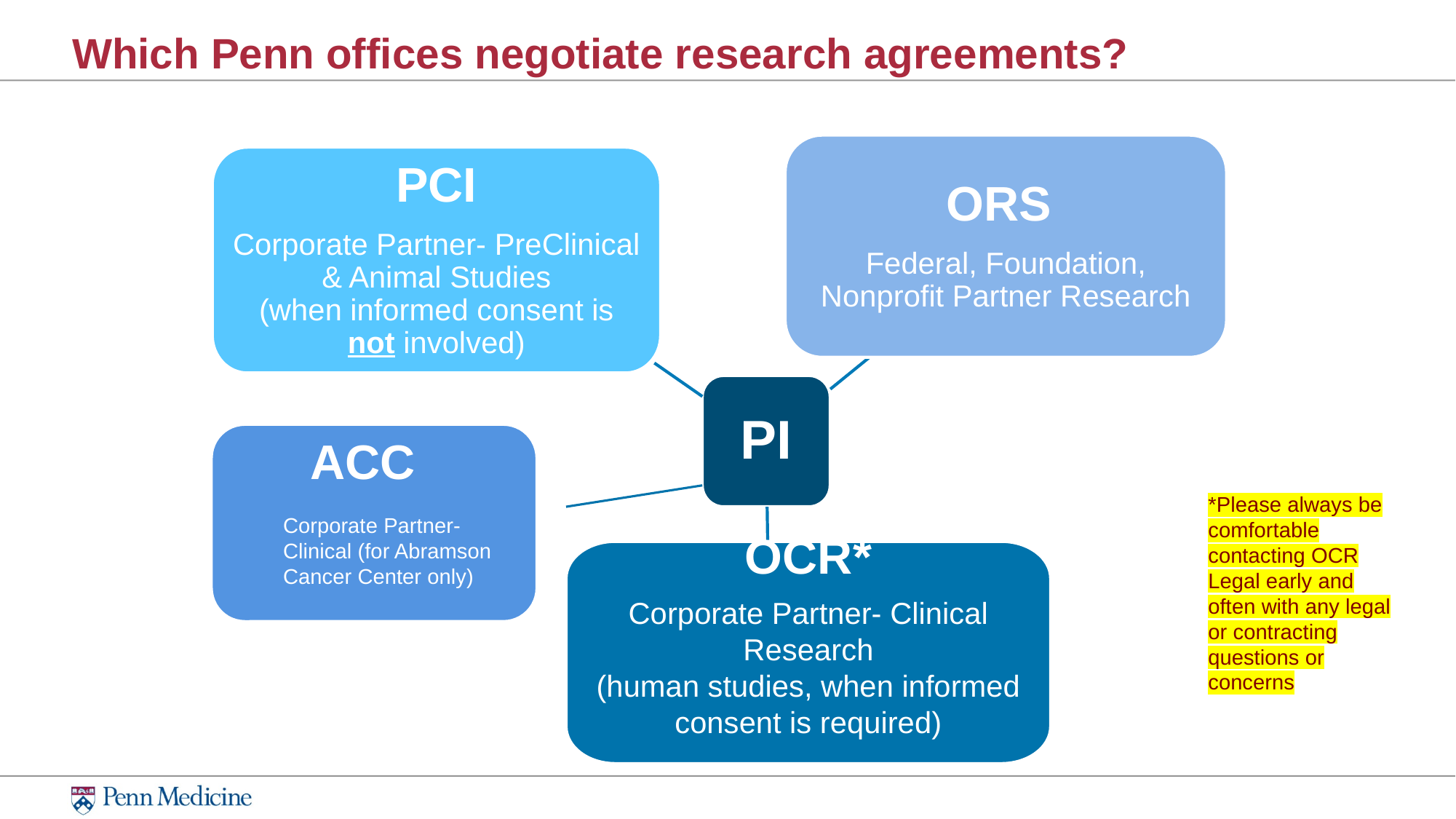

# Which Penn offices negotiate research agreements?
ORS
Federal, Foundation, Nonprofit Partner Research
PCI
Corporate Partner- PreClinical & Animal Studies
(when informed consent is not involved)

PI

OCR*
Corporate Partner- Clinical Research
(human studies, when informed consent is required)

ACC
*Please always be comfortable contacting OCR Legal early and often with any legal or contracting questions or concerns
Corporate Partner- Clinical (for Abramson Cancer Center only)
4